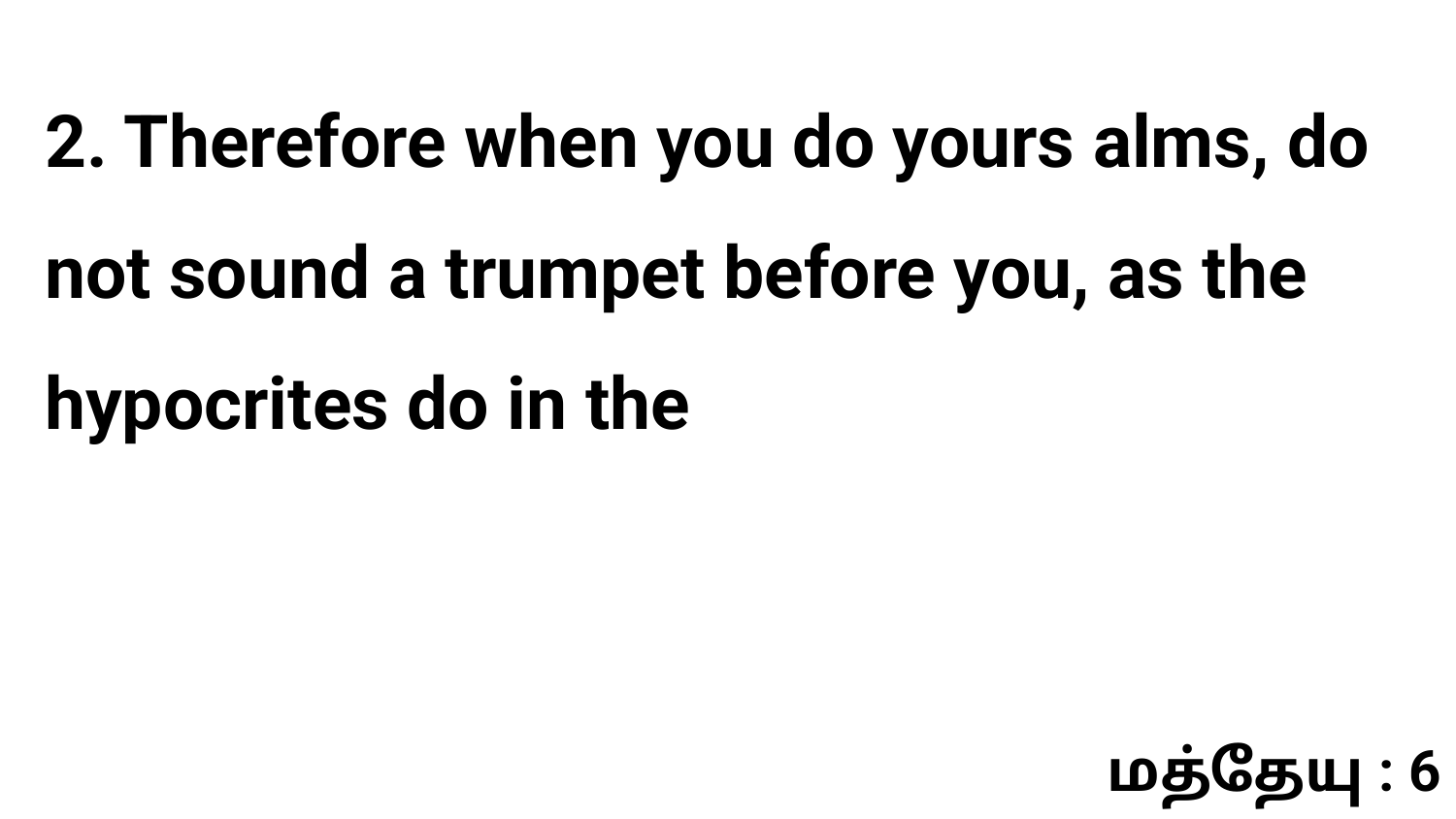

2. Therefore when you do yours alms, do not sound a trumpet before you, as the hypocrites do in the
மத்தேயு : 6